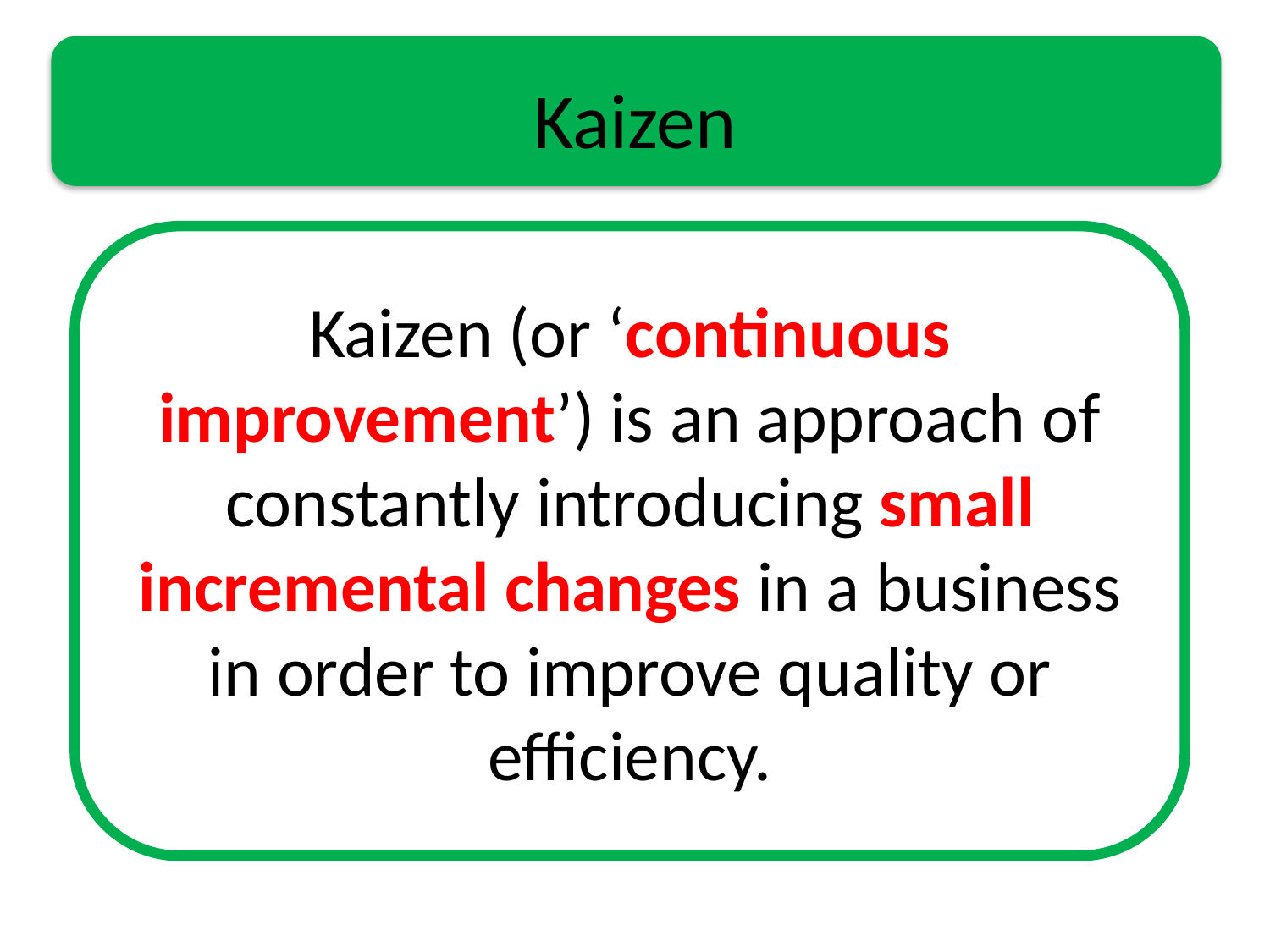

# Kaizen

Kaizen (or ‘continuous improvement’) is an approach of constantly introducing small incremental changes in a business in order to improve quality or efficiency.